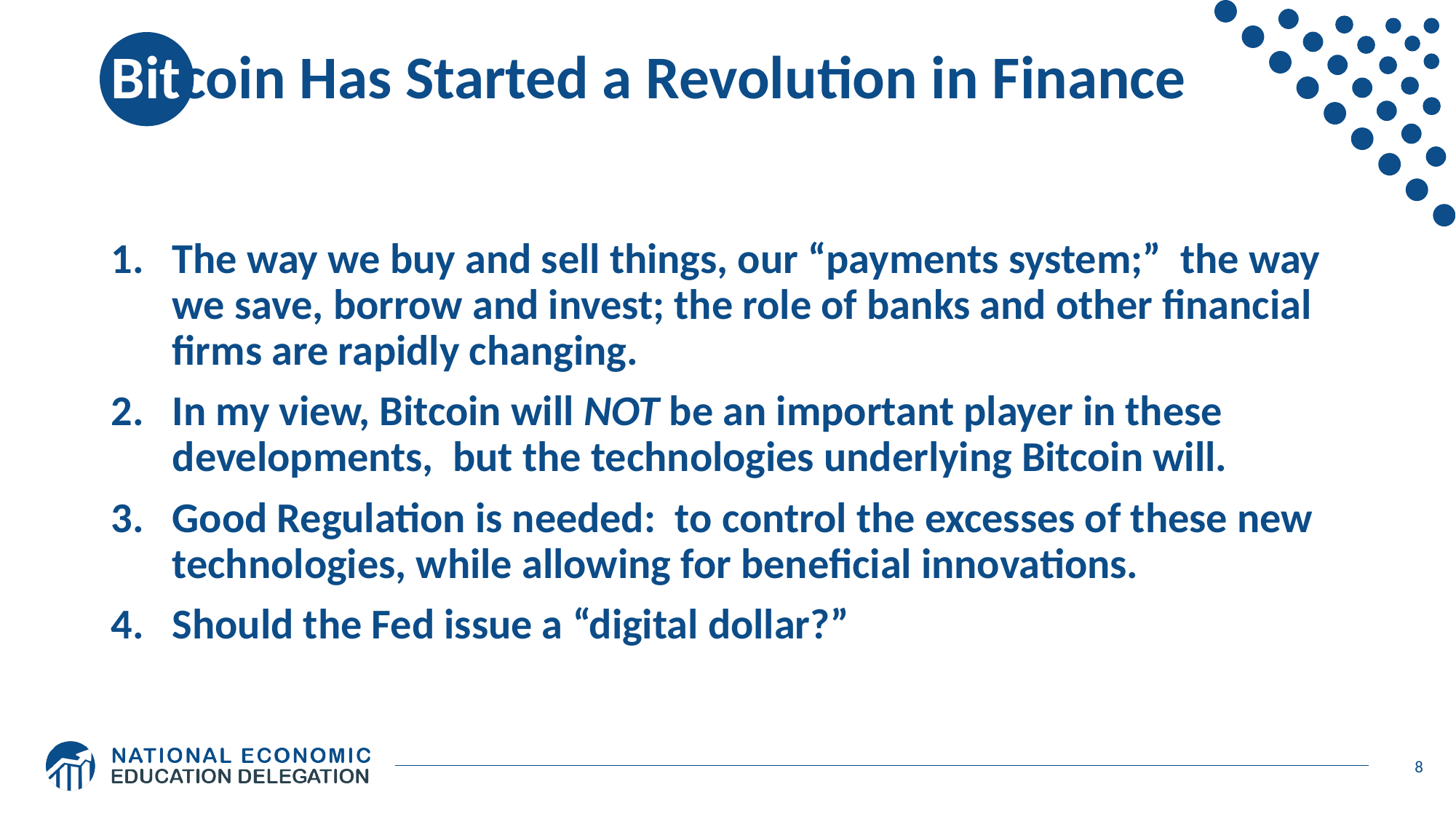

# Bitcoin Has Started a Revolution in Finance

The way we buy and sell things, our “payments system;”  the way we save, borrow and invest; the role of banks and other financial firms are rapidly changing.
In my view, Bitcoin will NOT be an important player in these developments,  but the technologies underlying Bitcoin will.
Good Regulation is needed:  to control the excesses of these new technologies, while allowing for beneficial innovations.
Should the Fed issue a “digital dollar?”
8